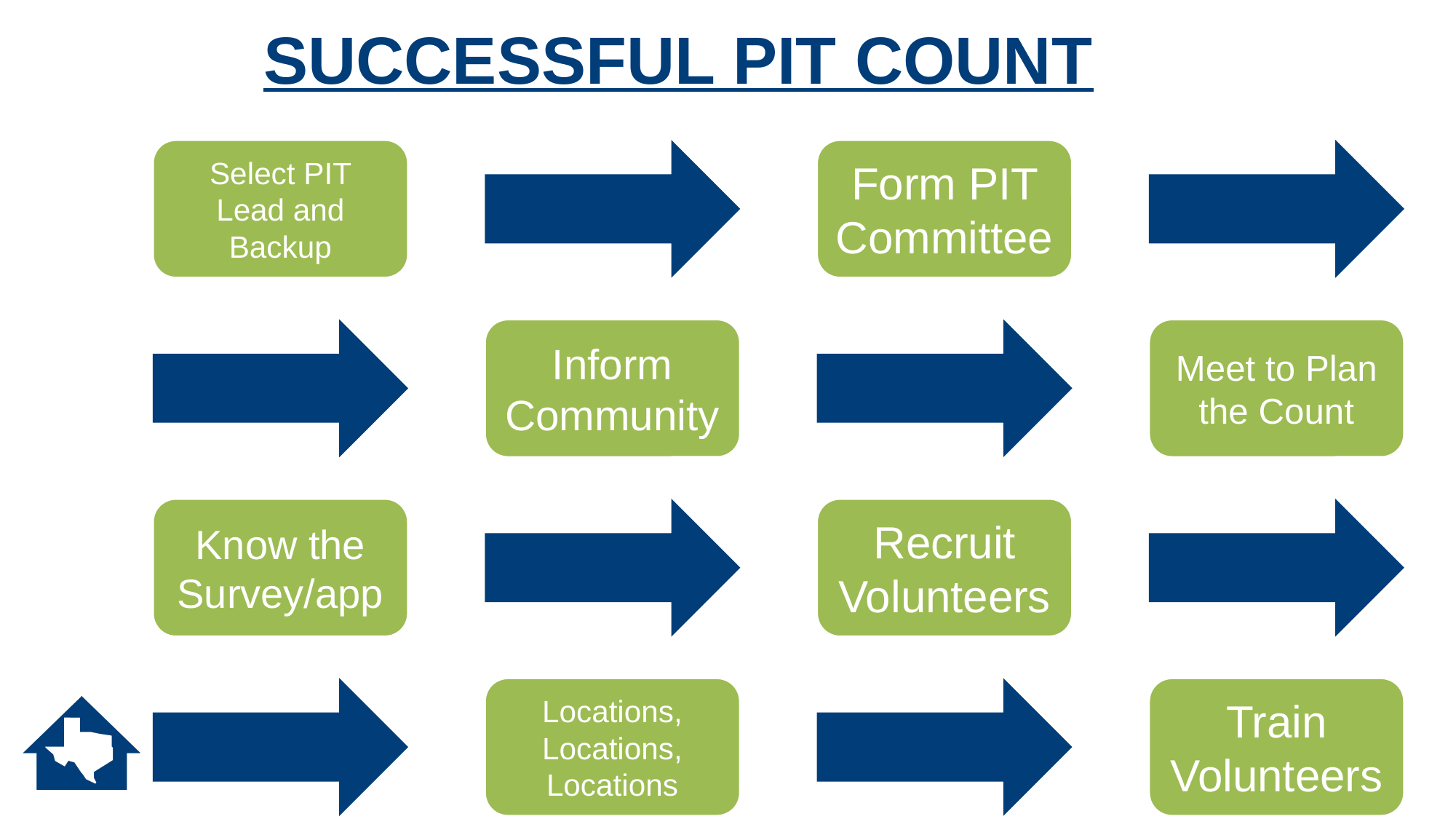

# SUCCESSFUL PIT COUNT
Form PIT Committee
Inform Community
Recruit Volunteers
Know the Survey/app
Train Volunteers
Locations, Locations, Locations
Meet to Plan the Count
Select PIT Lead and Backup